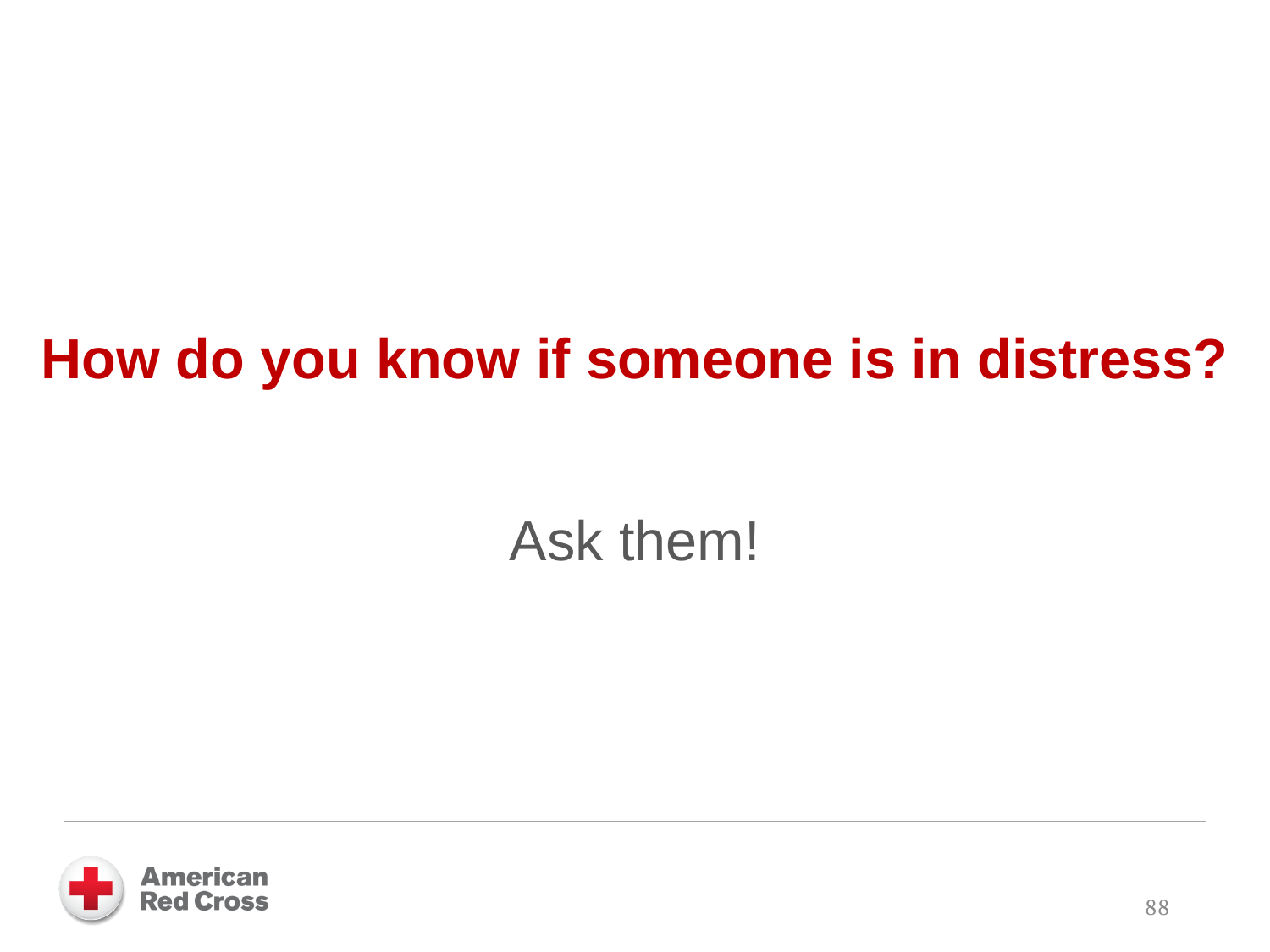

# How do you know if someone is in distress?
Ask them!
88